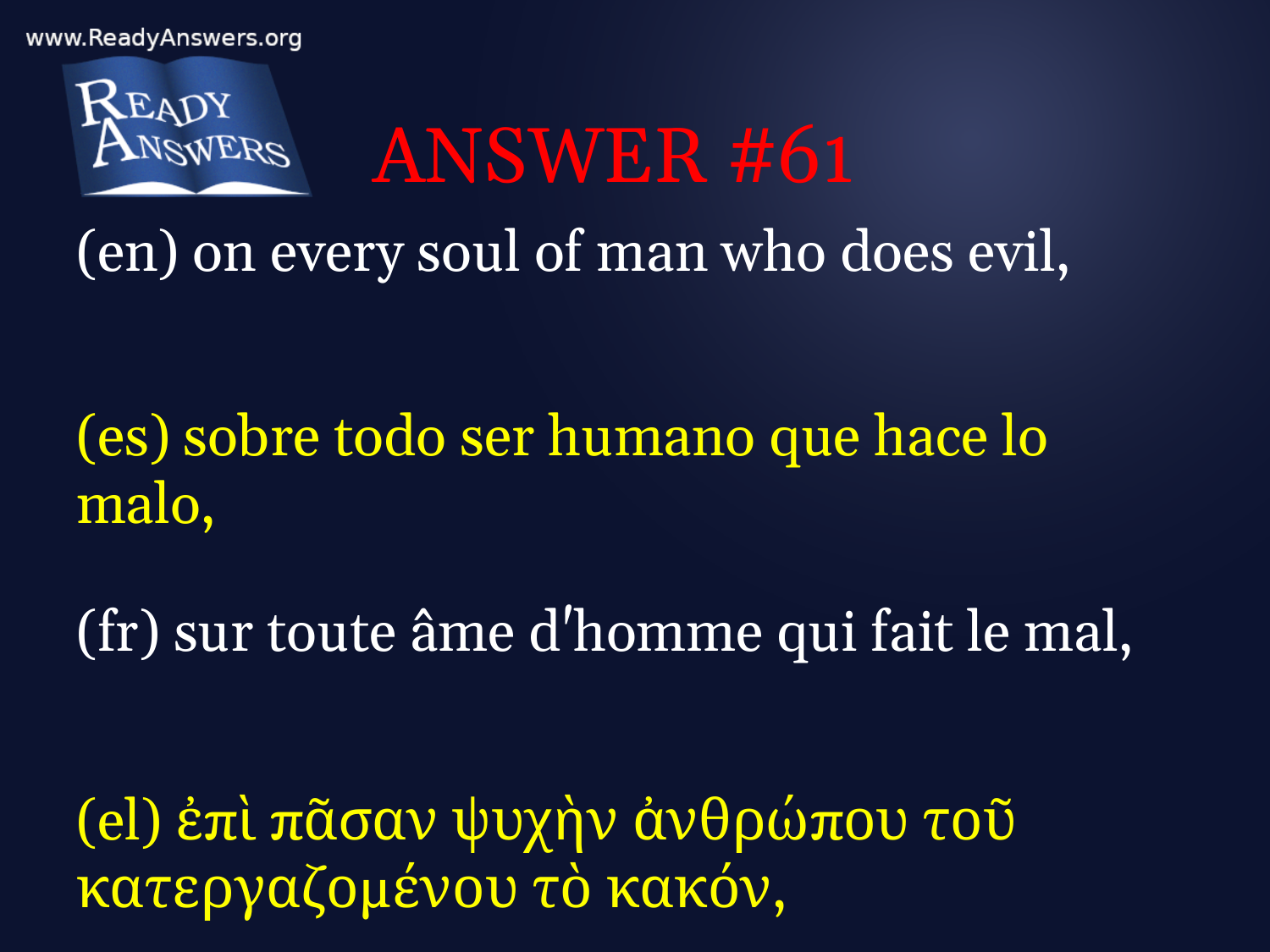

# ANSWER #61
(en) on every soul of man who does evil,
(es) sobre todo ser humano que hace lo malo,
(fr) sur toute âme d'homme qui fait le mal,
(el) ἐπὶ πᾶσαν ψυχὴν ἀνθρώπου τοῦ κατεργαζομένου τὸ κακόν,